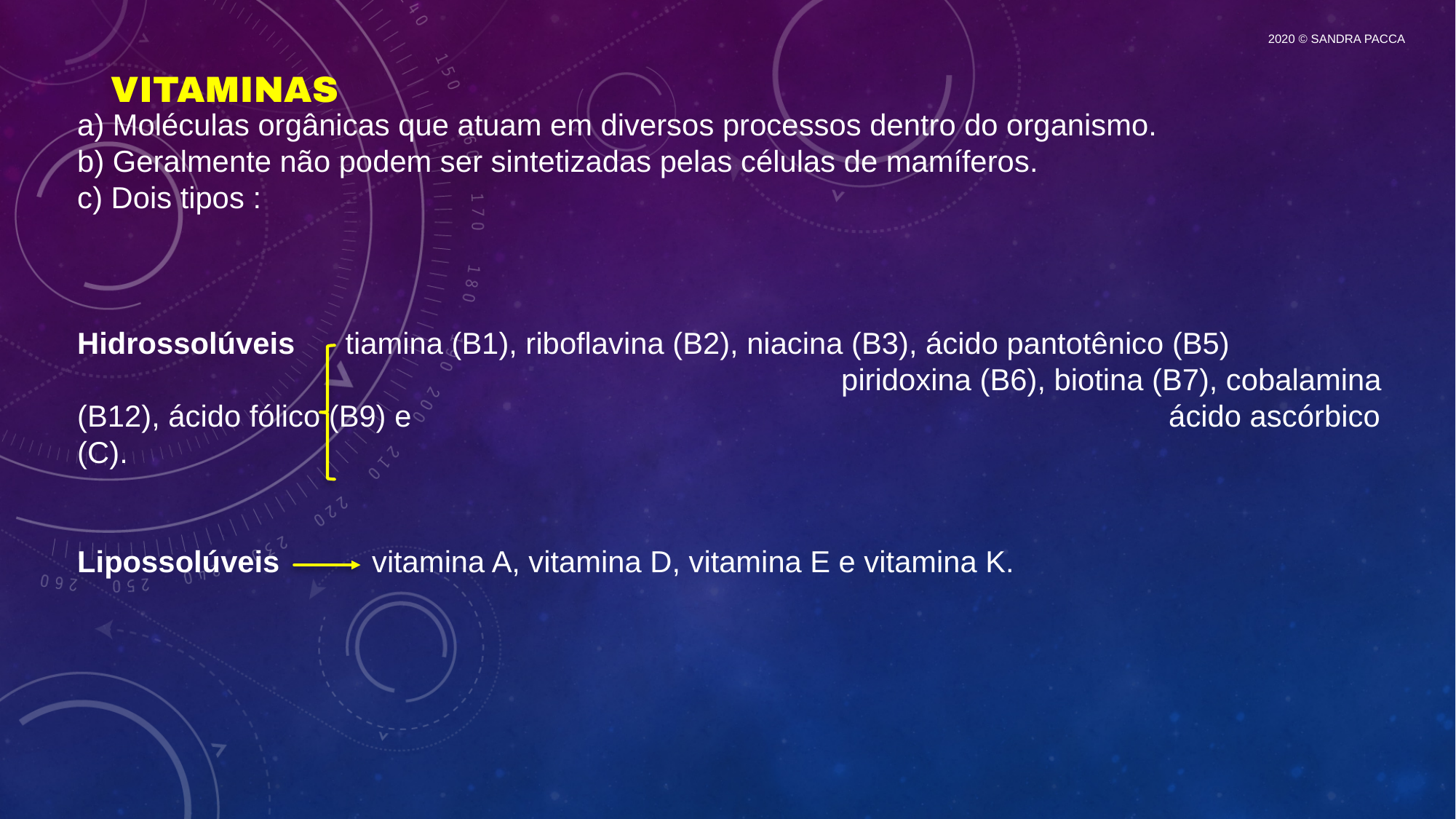

2020 © SANDRA PACCA
VITAMINAS

# a) Moléculas orgânicas que atuam em diversos processos dentro do organismo. b) Geralmente não podem ser sintetizadas pelas células de mamíferos. c) Dois tipos : Hidrossolúveis      tiamina (B1), riboflavina (B2), niacina (B3), ácido pantotênico (B5)   	                                             					piridoxina (B6), biotina (B7), cobalamina (B12), ácido fólico (B9) e                						ácido ascórbico (C). Lipossolúveis           vitamina A, vitamina D, vitamina E e vitamina K.